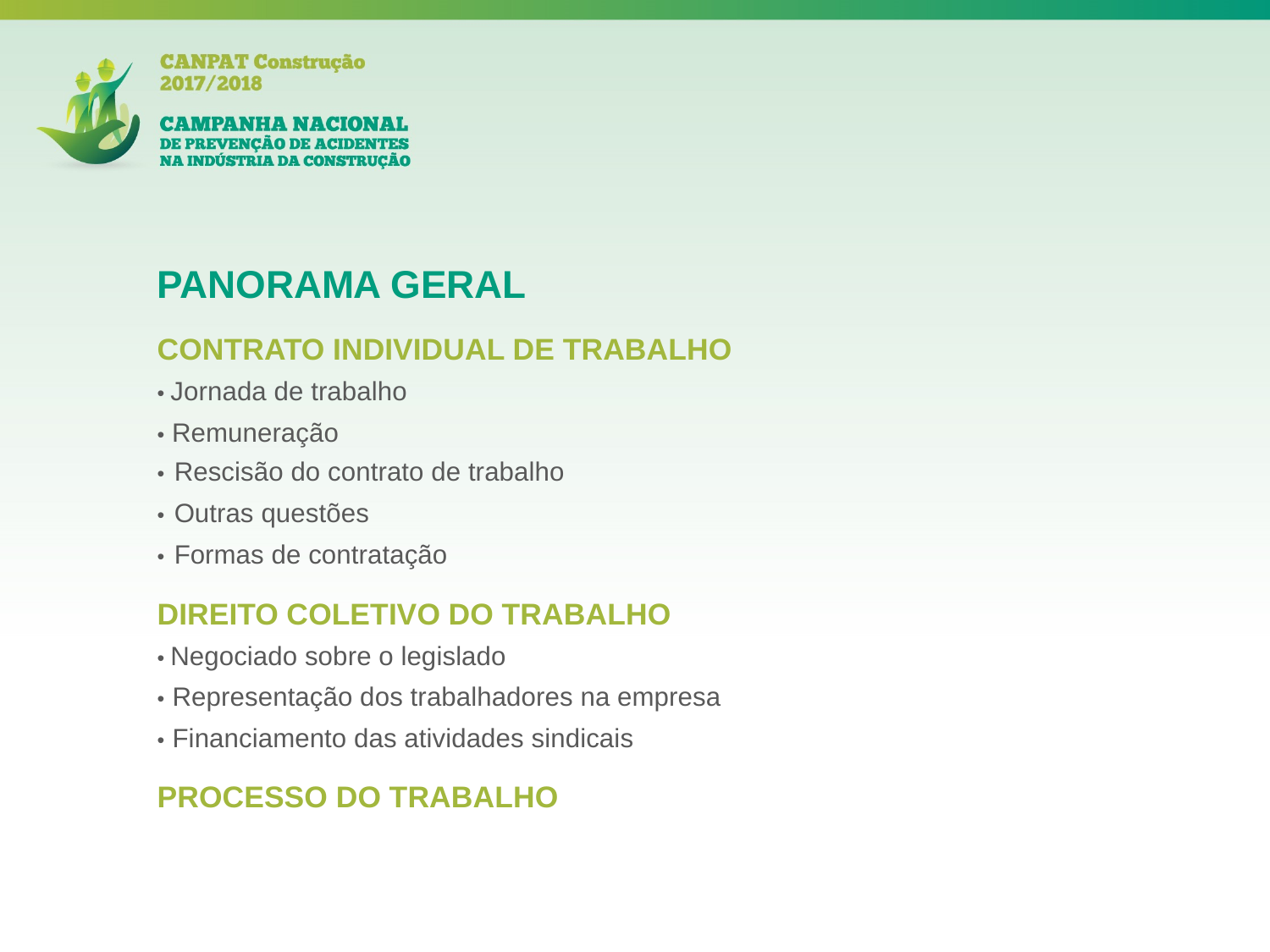

PANORAMA GERAL
CONTRATO INDIVIDUAL DE TRABALHO
• Jornada de trabalho
• Remuneração
• Rescisão do contrato de trabalho
• Outras questões
• Formas de contratação
DIREITO COLETIVO DO TRABALHO
• Negociado sobre o legislado
• Representação dos trabalhadores na empresa
• Financiamento das atividades sindicais
PROCESSO DO TRABALHO